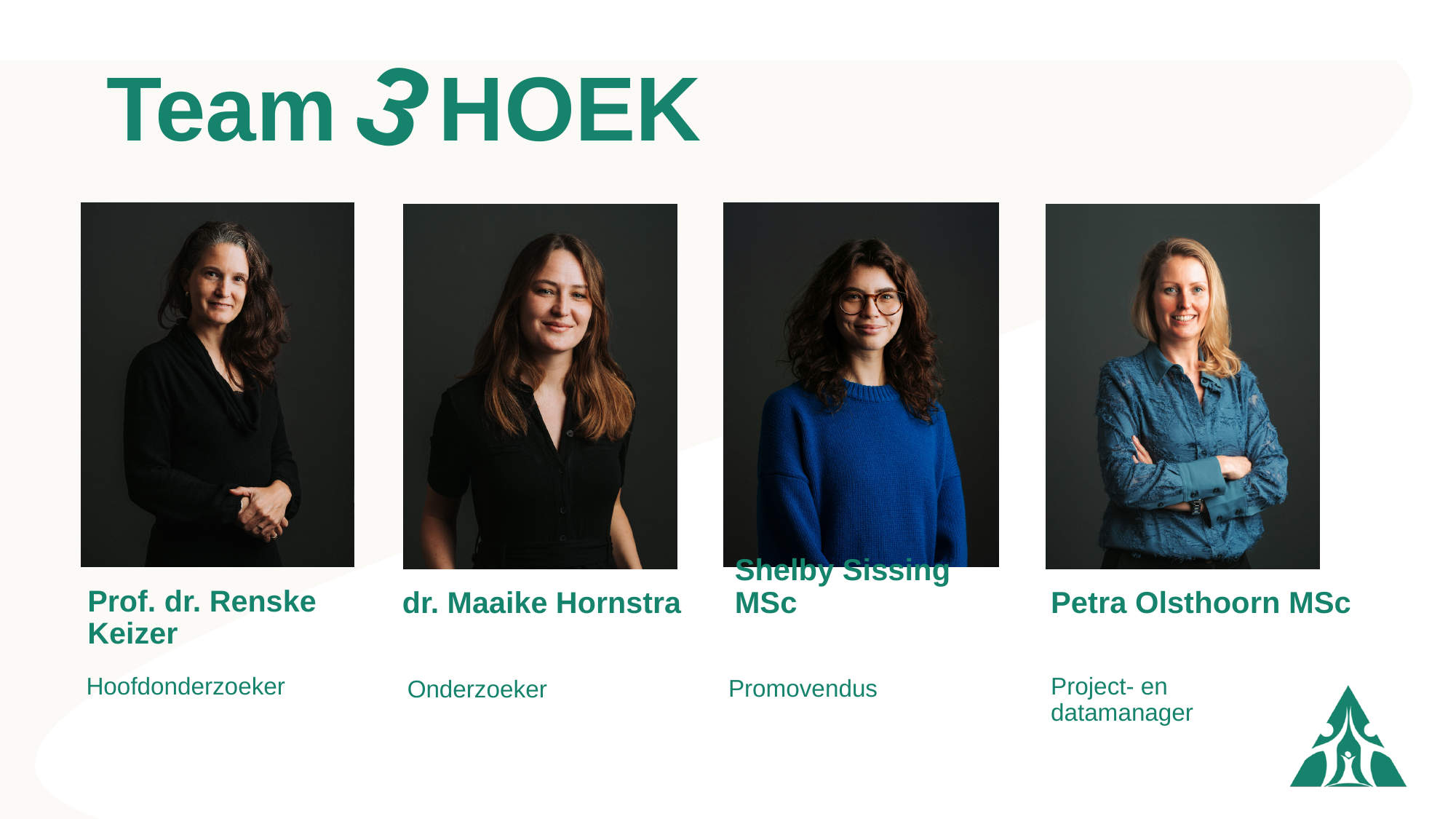

Shelby Sissing MSc
Prof. dr. Renske Keizer
dr. Maaike Hornstra
Petra Olsthoorn MSc
Project- en datamanager
Hoofdonderzoeker
Promovendus
Onderzoeker